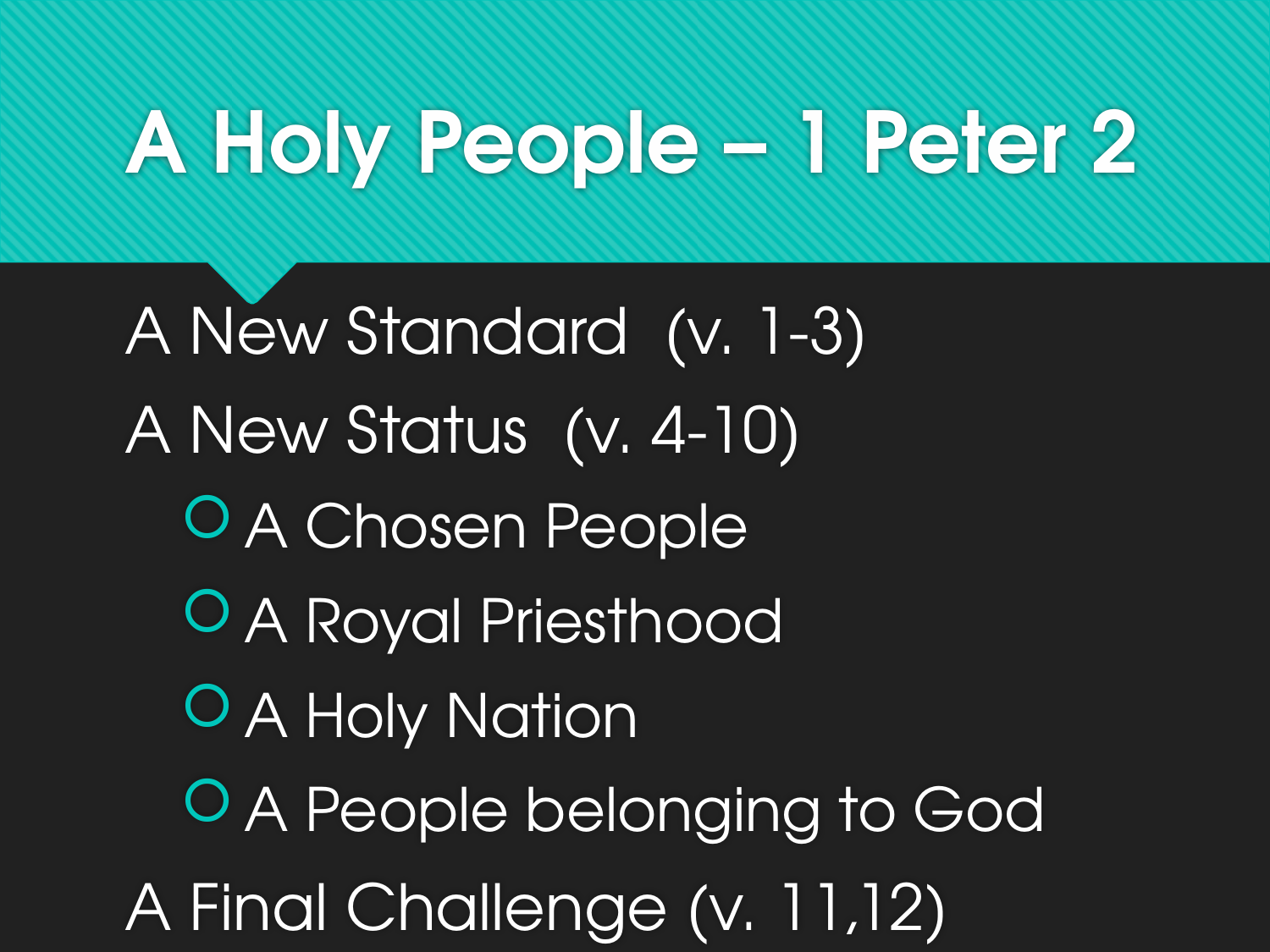

# A Holy People – 1 Peter 2
A New Standard  (v. 1-3)
A New Status  (v. 4-10)
A Chosen People
A Royal Priesthood
A Holy Nation
A People belonging to God
A Final Challenge (v. 11,12)